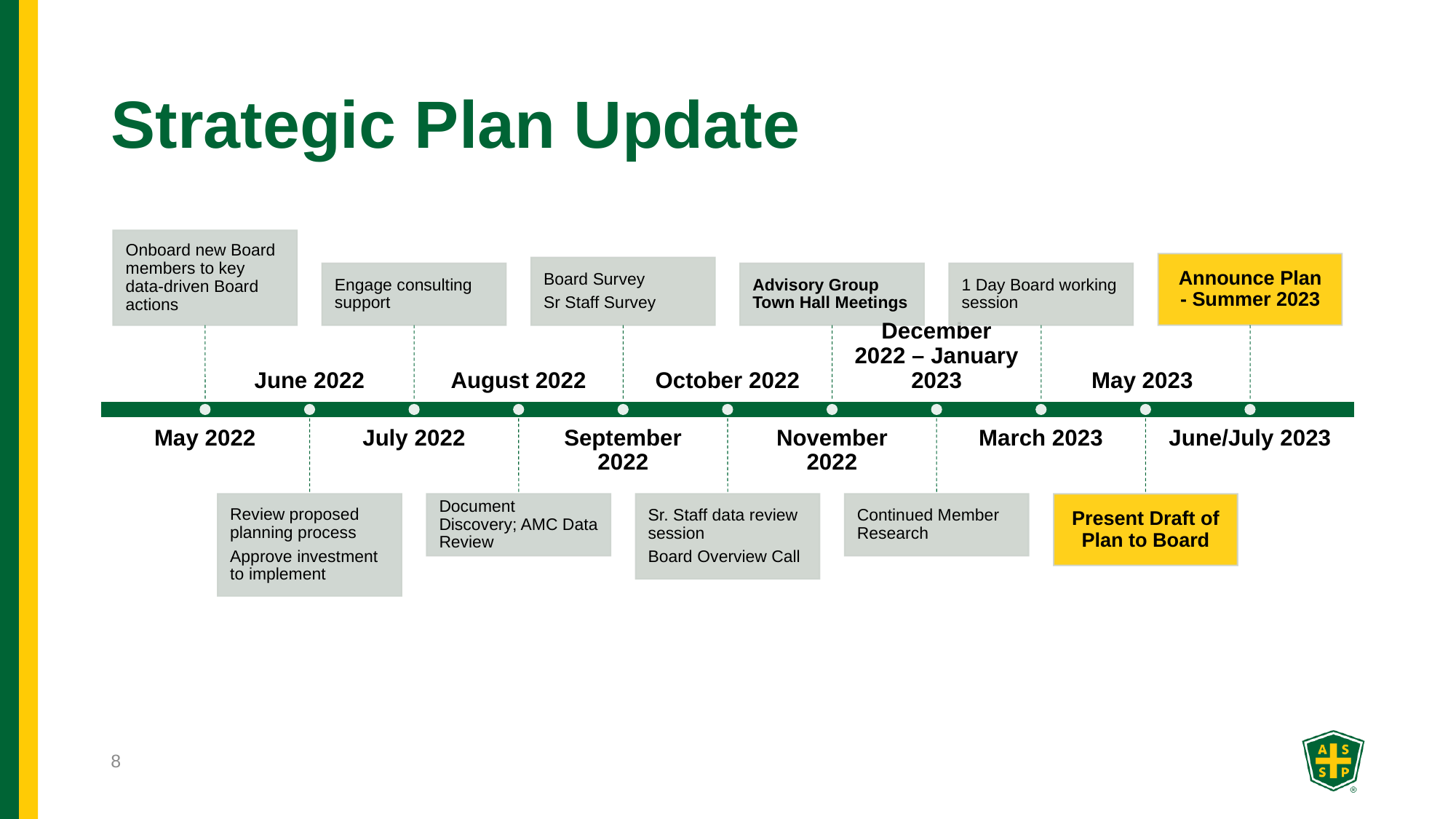

# Strategic Plan Update
May 2022
Onboard new Board members to key data-driven Board actions
June 2022
Review proposed planning process
Approve investment to implement
July 2022
Engage consulting support
August 2022
Document Discovery; AMC Data Review
September 2022
Board Survey
Sr Staff Survey
October 2022
Sr. Staff data review session
Board Overview Call
November 2022
Advisory Group Town Hall Meetings
December 2022 – January 2023
Continued Member Research
March 2023
1 Day Board working session
May 2023
Present Draft of Plan to Board
June/July 2023
Announce Plan - Summer 2023
8